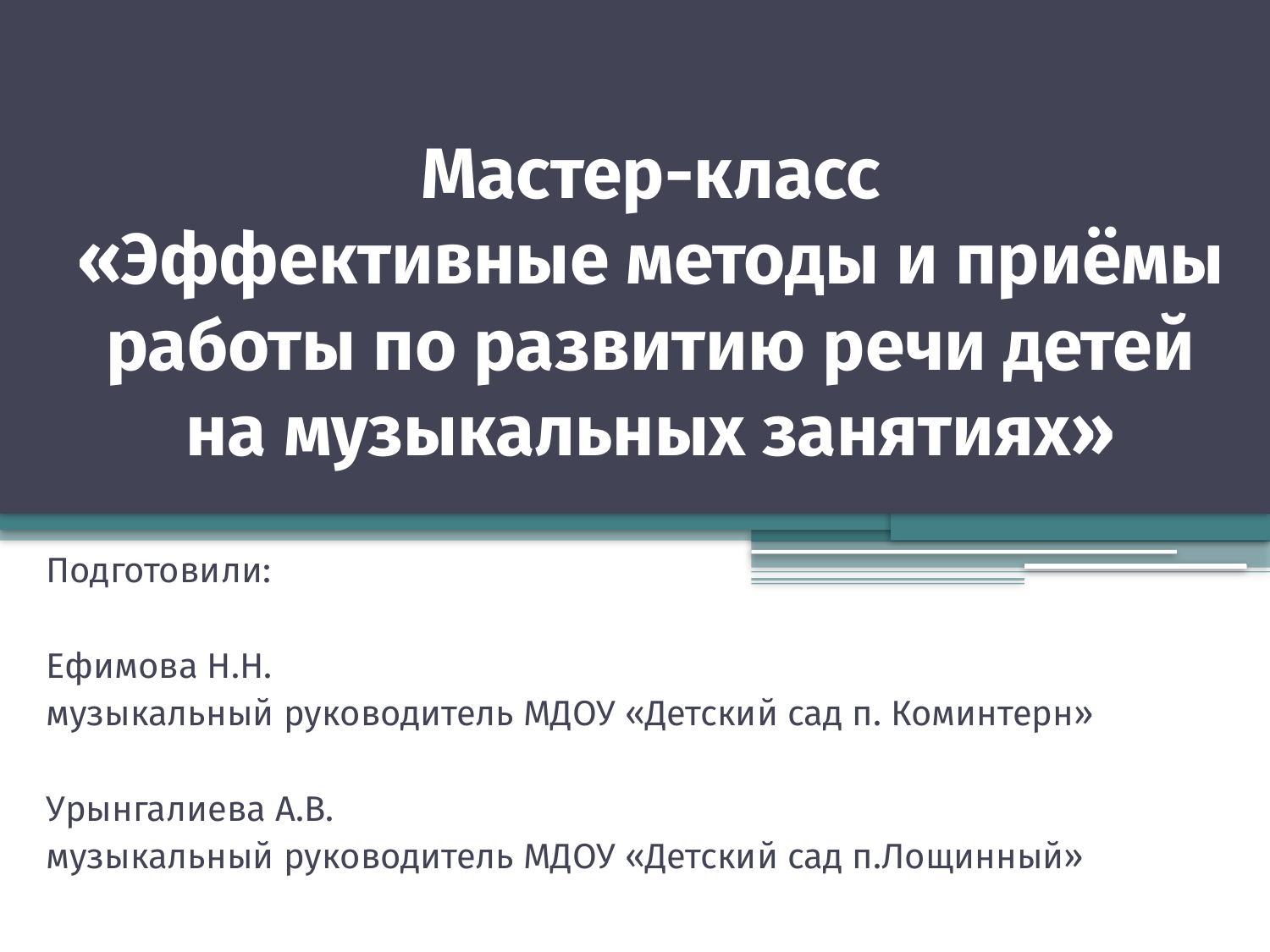

# Мастер-класс «Эффективные методы и приёмы работы по развитию речи детей на музыкальных занятиях»
Подготовили:

Ефимова Н.Н.
музыкальный руководитель МДОУ «Детский сад п. Коминтерн»

Урынгалиева А.В.
музыкальный руководитель МДОУ «Детский сад п.Лощинный»